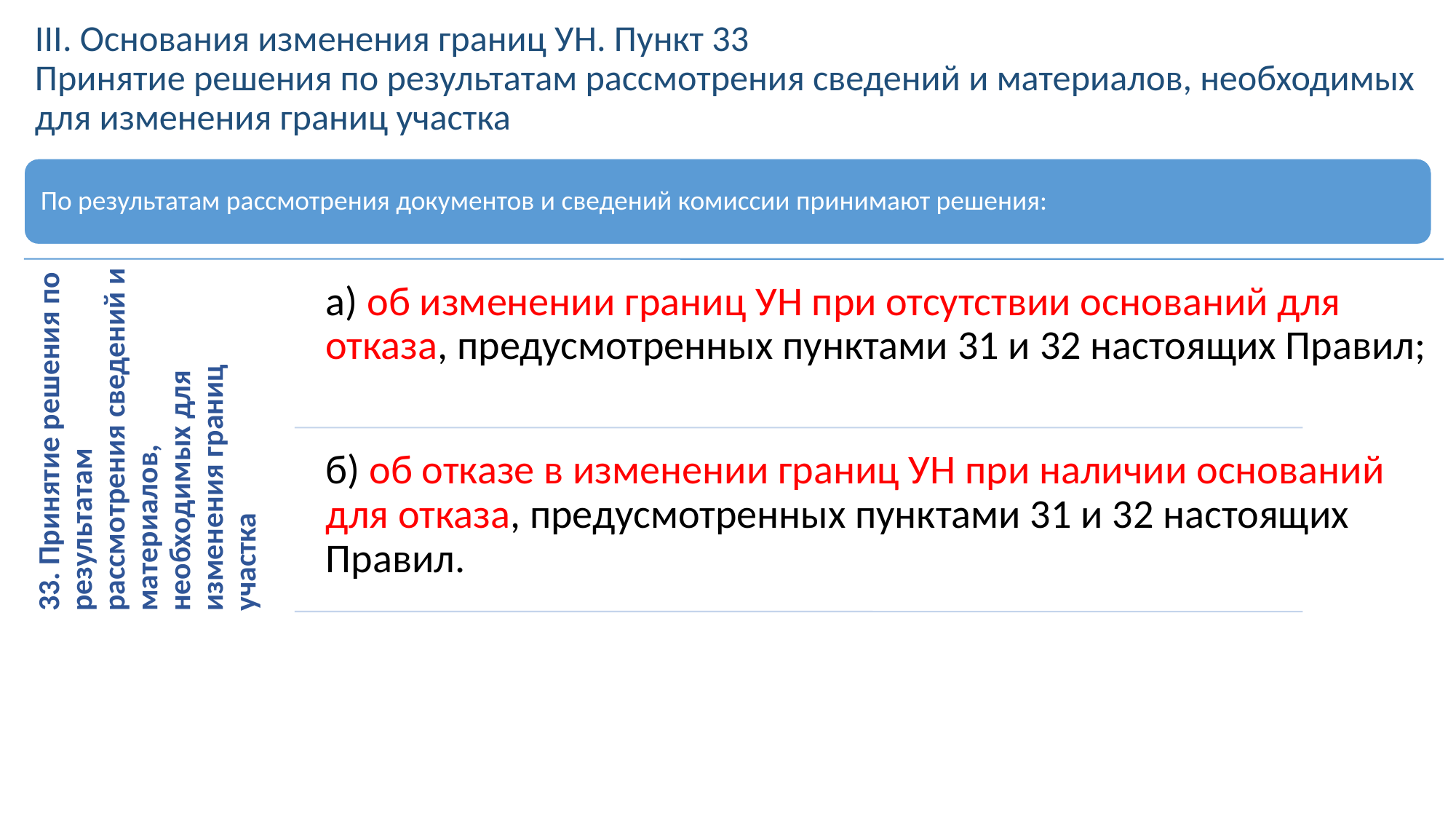

# III. Основания изменения границ УН. Пункт 33 Принятие решения по результатам рассмотрения сведений и материалов, необходимых для изменения границ участка
По результатам рассмотрения документов и сведений комиссии принимают решения:
33. Принятие решения по результатам рассмотрения сведений и материалов, необходимых для изменения границ участка
а) об изменении границ УН при отсутствии оснований для отказа, предусмотренных пунктами 31 и 32 настоящих Правил;
б) об отказе в изменении границ УН при наличии оснований для отказа, предусмотренных пунктами 31 и 32 настоящих Правил.